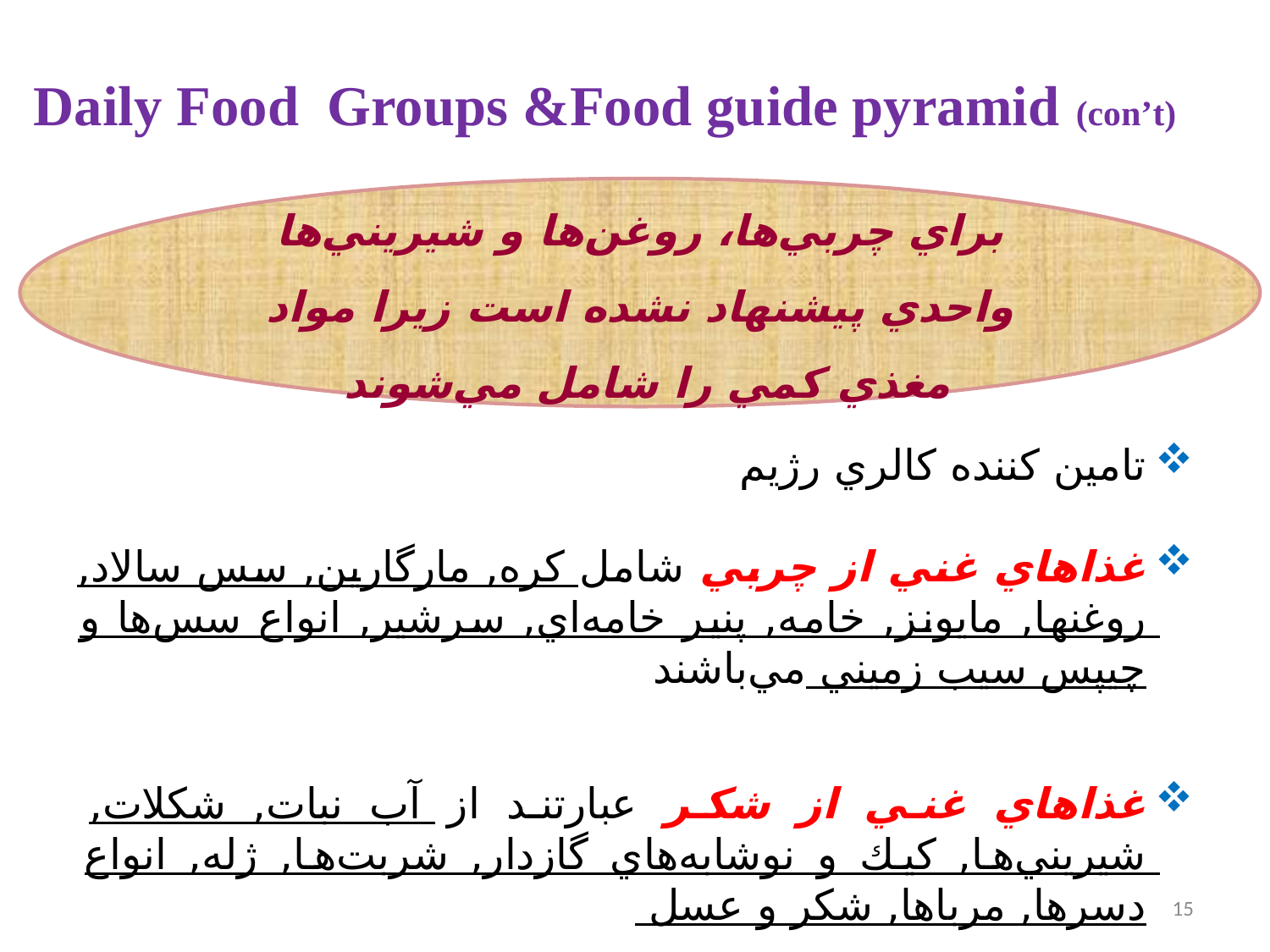

Daily Food  Groups &Food guide pyramid (con’t)
براي چربي‌ها، روغن‌ها و شيريني‌ها واحدي پيشنهاد نشده است زيرا مواد مغذي كمي را شامل مي‌شوند
تامين کننده کالري رژيم
غذاهاي غني از چربي شامل كره, مارگارين, سس سالاد, روغنها, مايونز, خامه, پنير خامه‌اي, سرشير, انواع سس‌ها و چيپس سيب زميني مي‌باشند
غذاهاي غني از شكر عبارتند از آب نبات, شكلات, شيريني‌ها, كيك و نوشابه‌هاي گازدار, شربت‌ها, ژله, انواع دسرها, مرباها, شكر و عسل
15